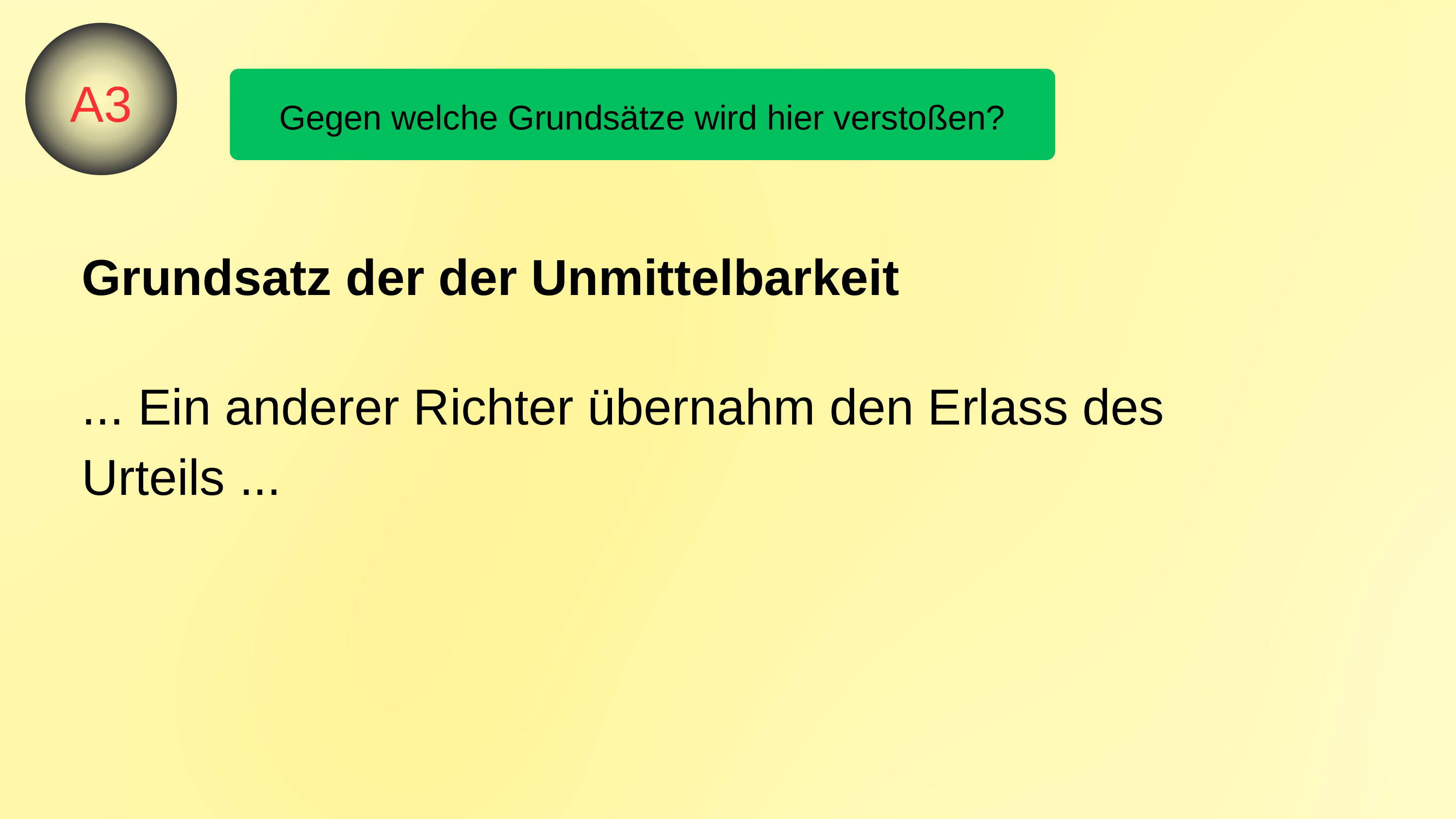

A3

Gegen welche Grundsätze wird hier verstoßen?
Grundsatz der der Unmittelbarkeit
... Ein anderer Richter übernahm den Erlass des Urteils ...